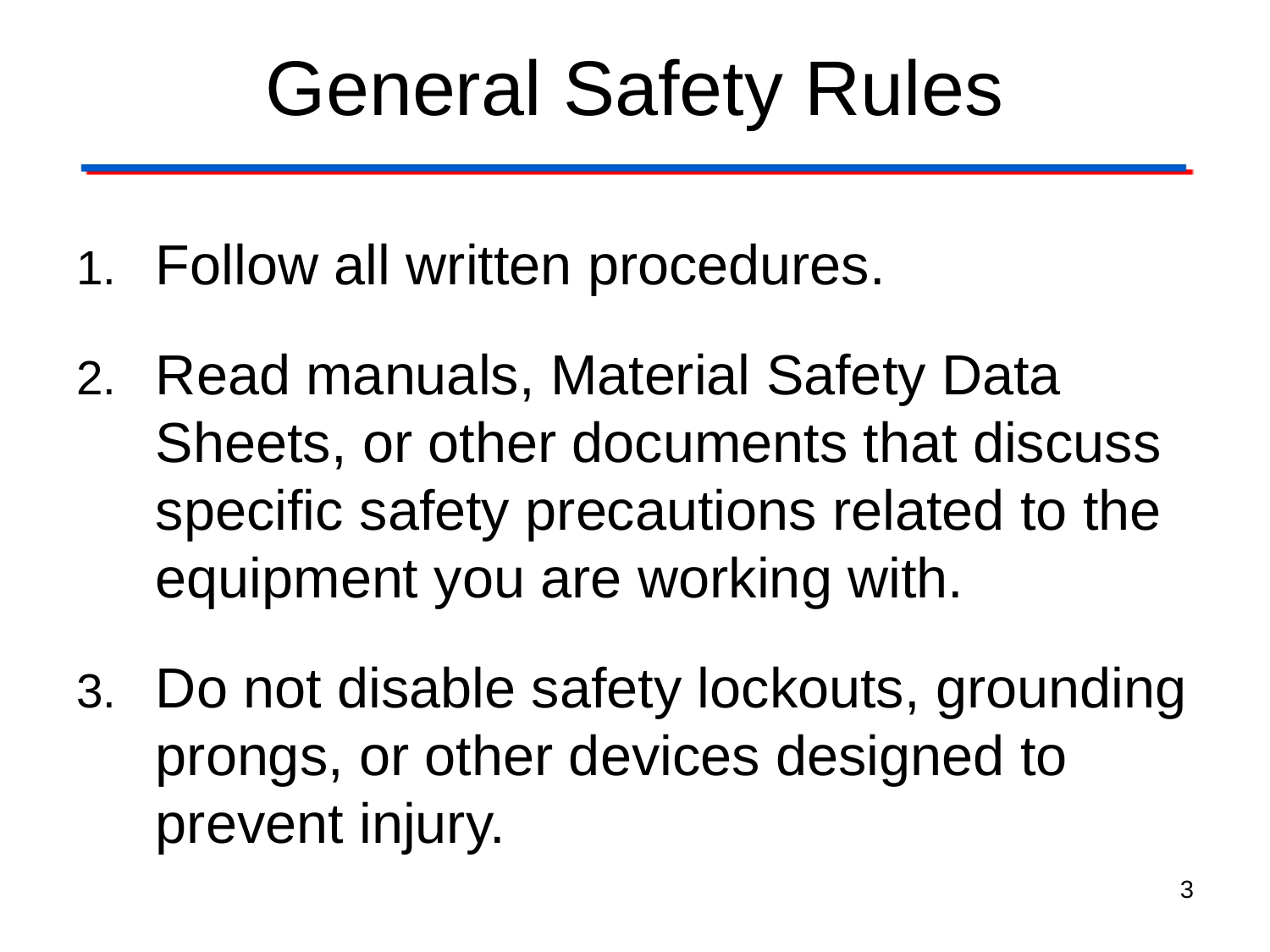

# General Safety Rules
Follow all written procedures.
Read manuals, Material Safety Data Sheets, or other documents that discuss specific safety precautions related to the equipment you are working with.
Do not disable safety lockouts, grounding prongs, or other devices designed to prevent injury.

3